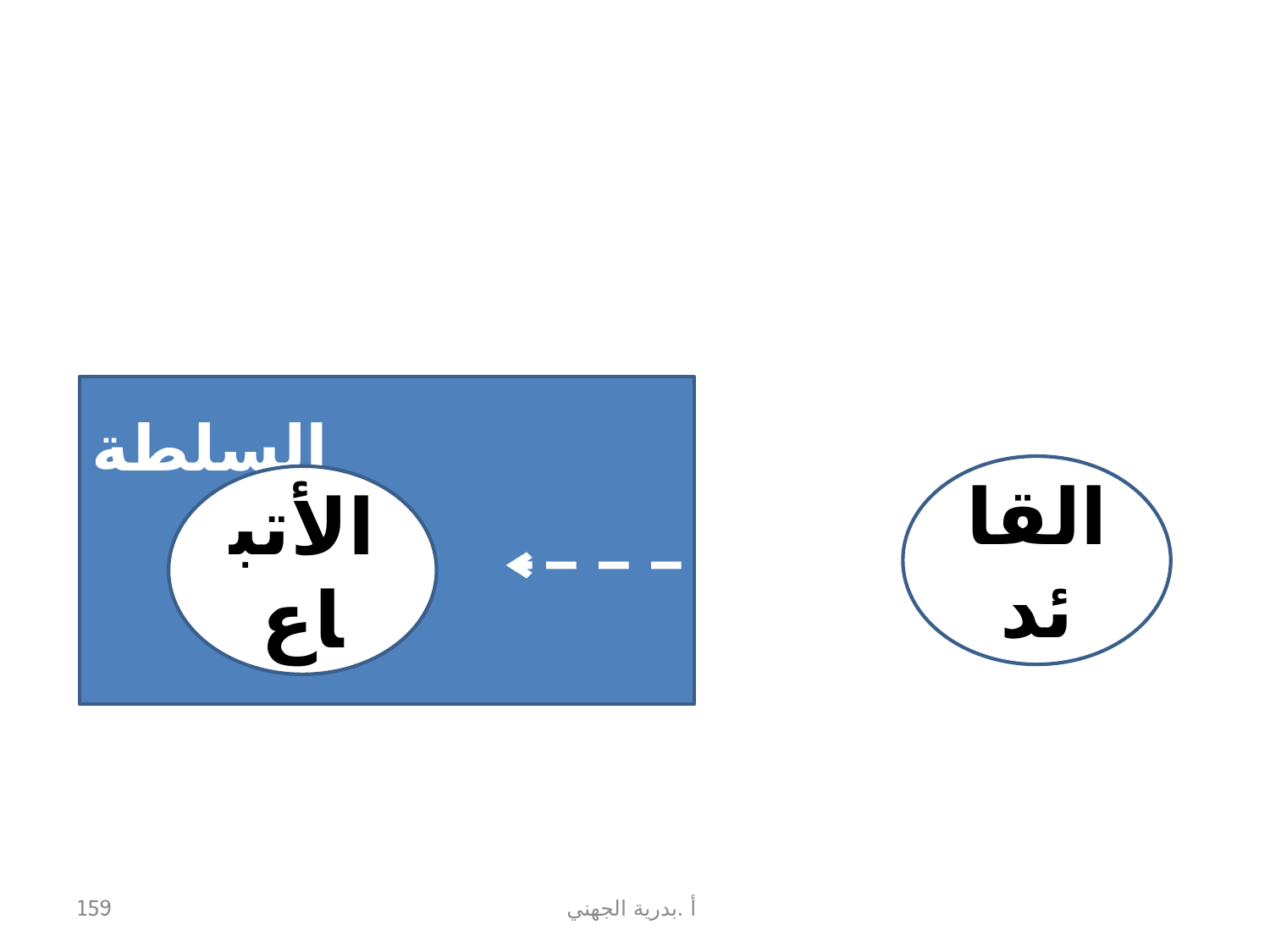

السلطة

القائد
الأتباع
159
أ .بدرية الجهني